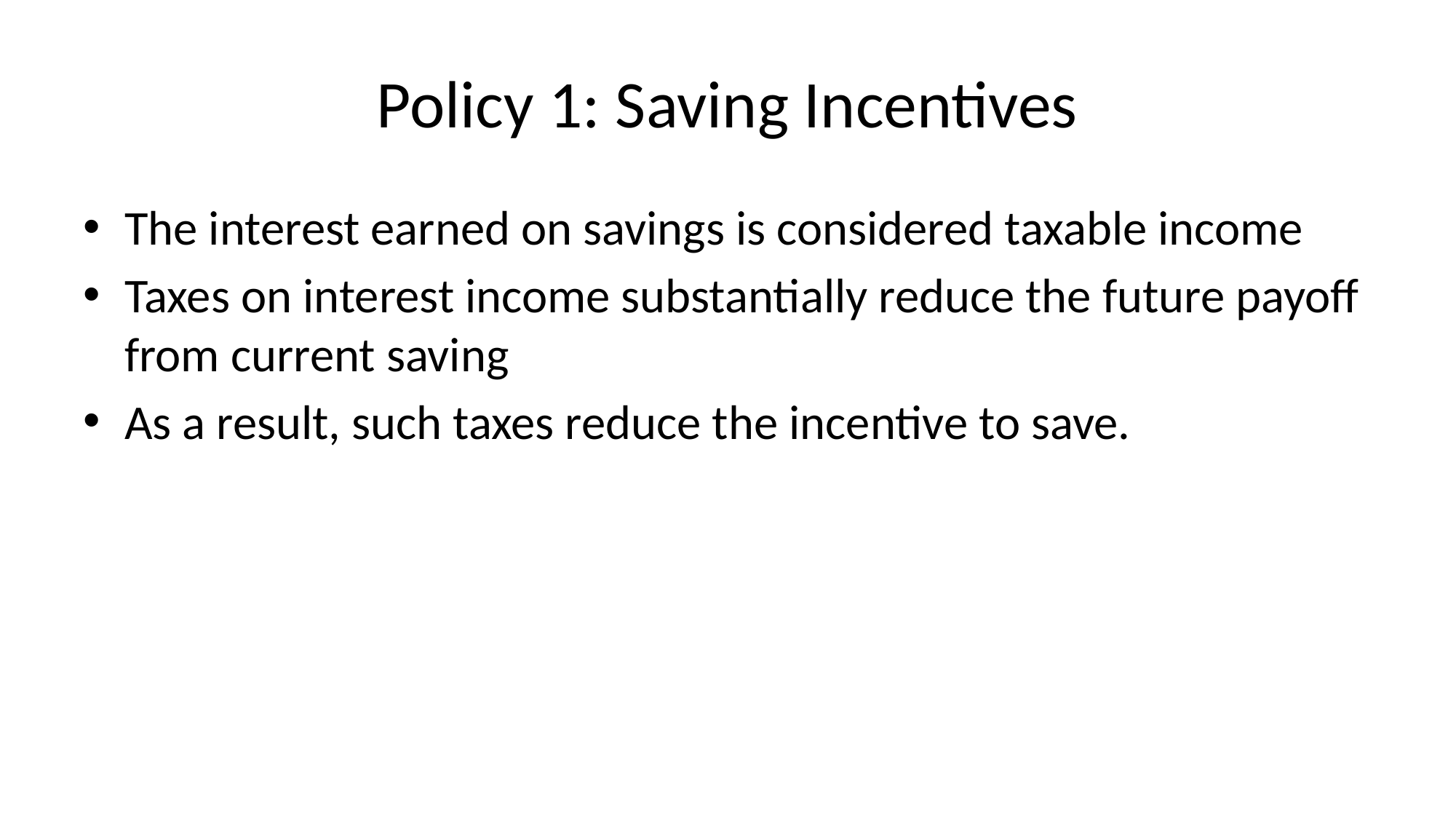

# Policy 1: Saving Incentives
The interest earned on savings is considered taxable income
Taxes on interest income substantially reduce the future payoff from current saving
As a result, such taxes reduce the incentive to save.